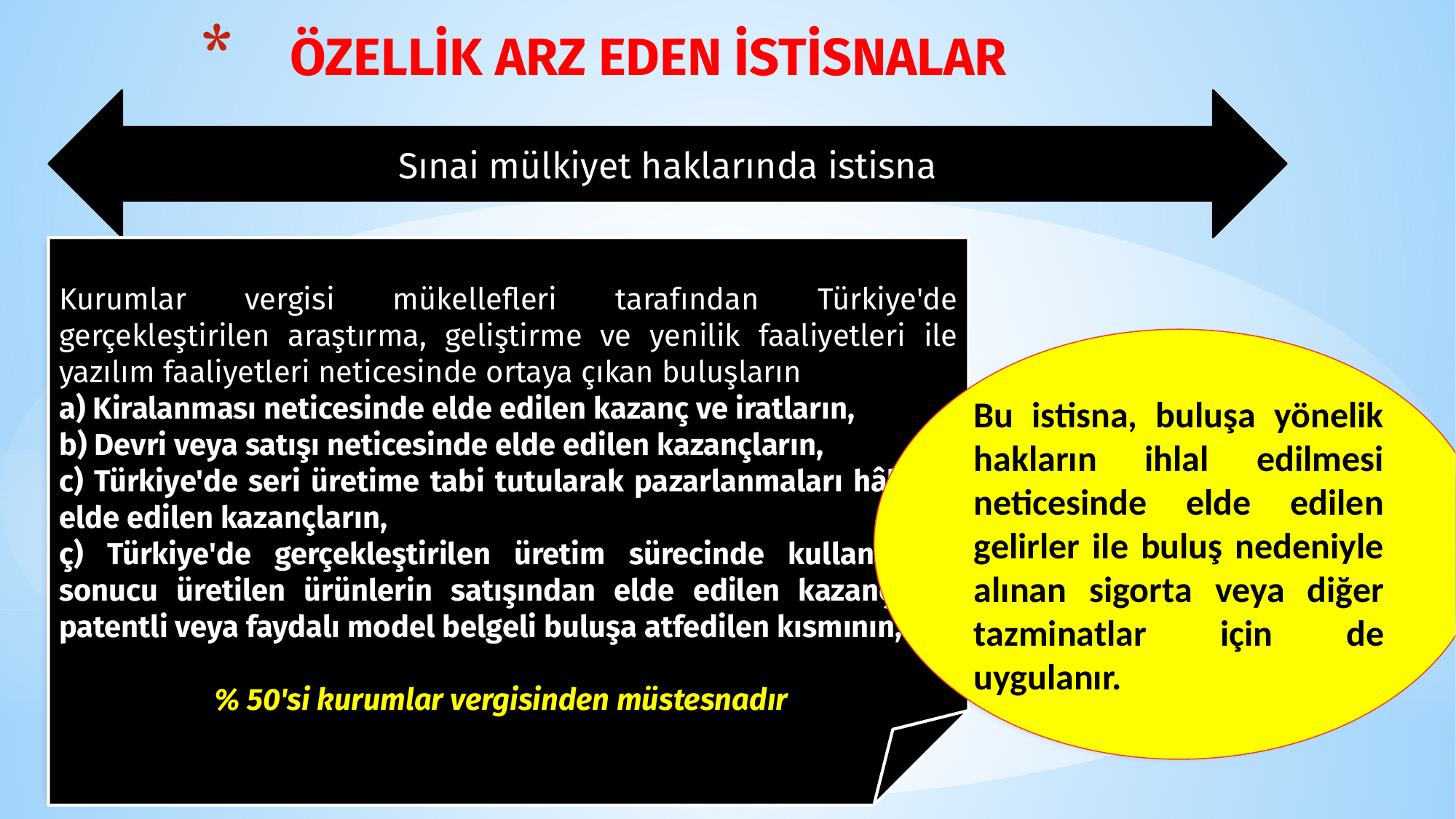

# ÖZELLİK ARZ EDEN İSTİSNALAR
Sınai mülkiyet haklarında istisna

Kurumlar vergisi mükellefleri tarafından Türkiye'de gerçekleştirilen araştırma, geliştirme ve yenilik faaliyetleri ile yazılım faaliyetleri neticesinde ortaya çıkan buluşların
a) Kiralanması neticesinde elde edilen kazanç ve iratların,
b) Devri veya satışı neticesinde elde edilen kazançların,
c) Türkiye'de seri üretime tabi tutularak pazarlanmaları hâlinde elde edilen kazançların,
ç) Türkiye'de gerçekleştirilen üretim sürecinde kullanılması sonucu üretilen ürünlerin satışından elde edilen kazançların patentli veya faydalı model belgeli buluşa atfedilen kısmının,

% 50'si kurumlar vergisinden müstesnadır.
Bu istisna, buluşa yönelik hakların ihlal edilmesi neticesinde elde edilen gelirler ile buluş nedeniyle alınan sigorta veya diğer tazminatlar için de uygulanır.